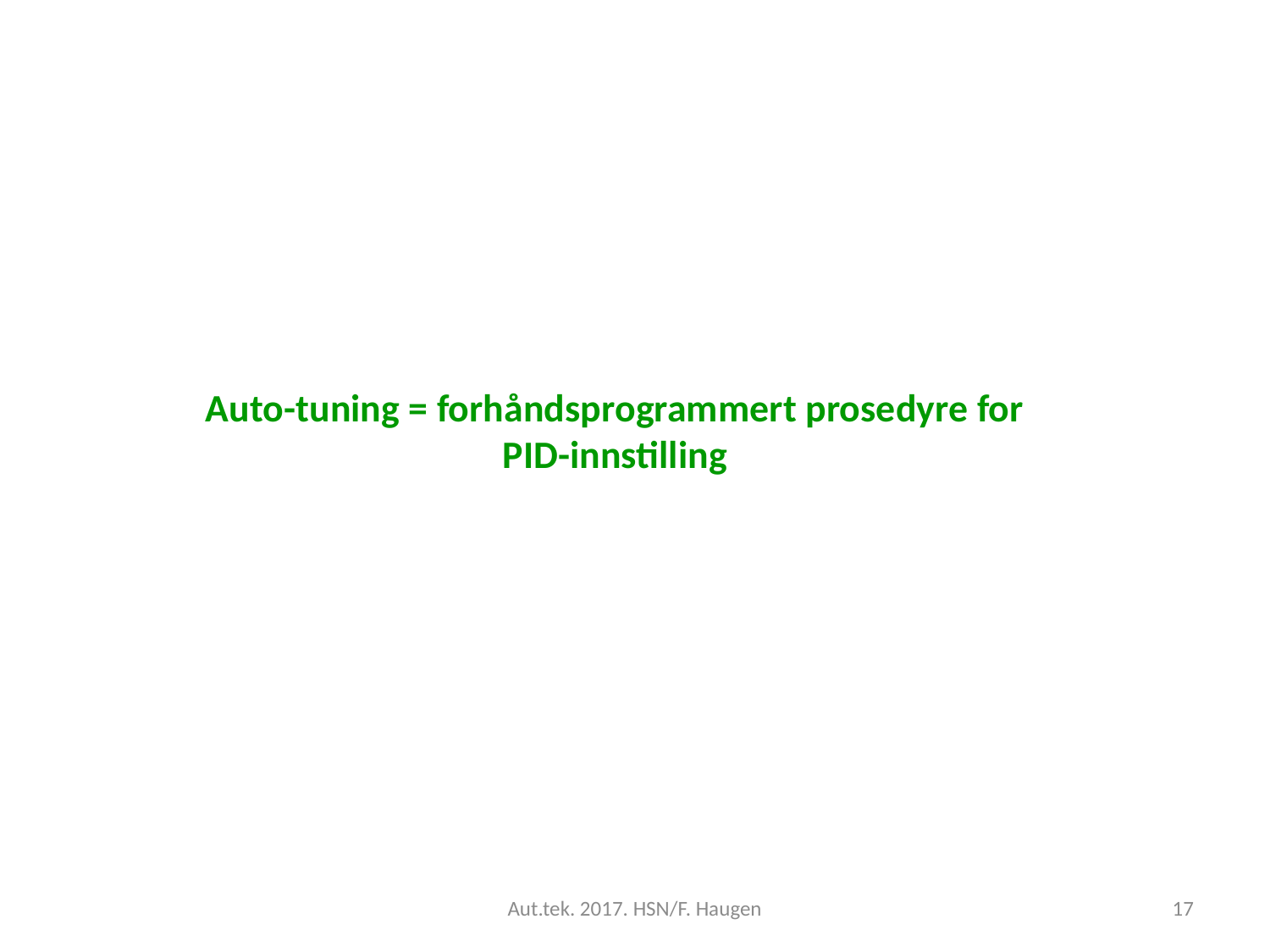

# Auto-tuning = forhåndsprogrammert prosedyre for PID-innstilling
Aut.tek. 2017. HSN/F. Haugen
17